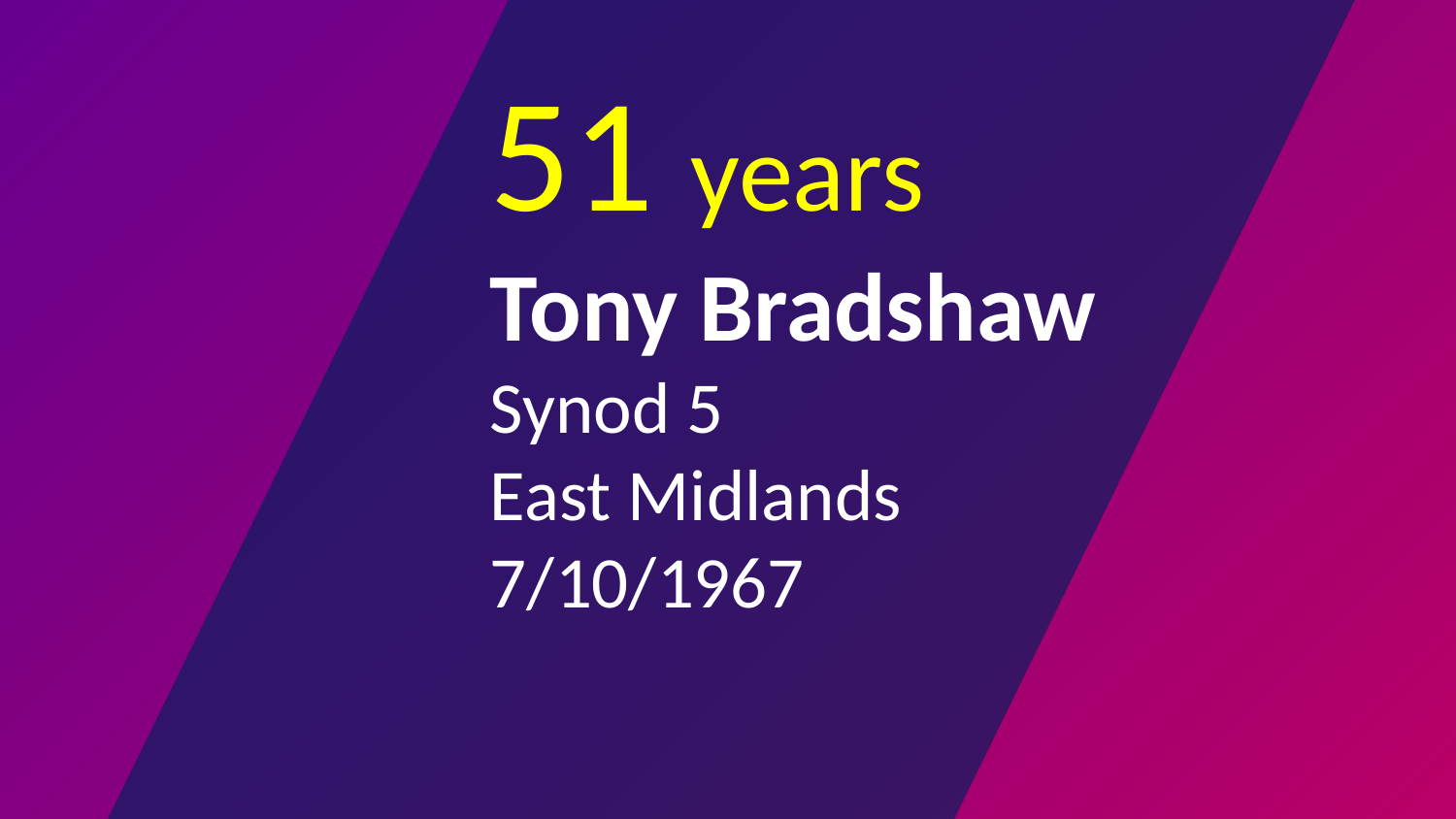

# 51 years Tony Bradshaw Synod 5 East Midlands 7/10/1967